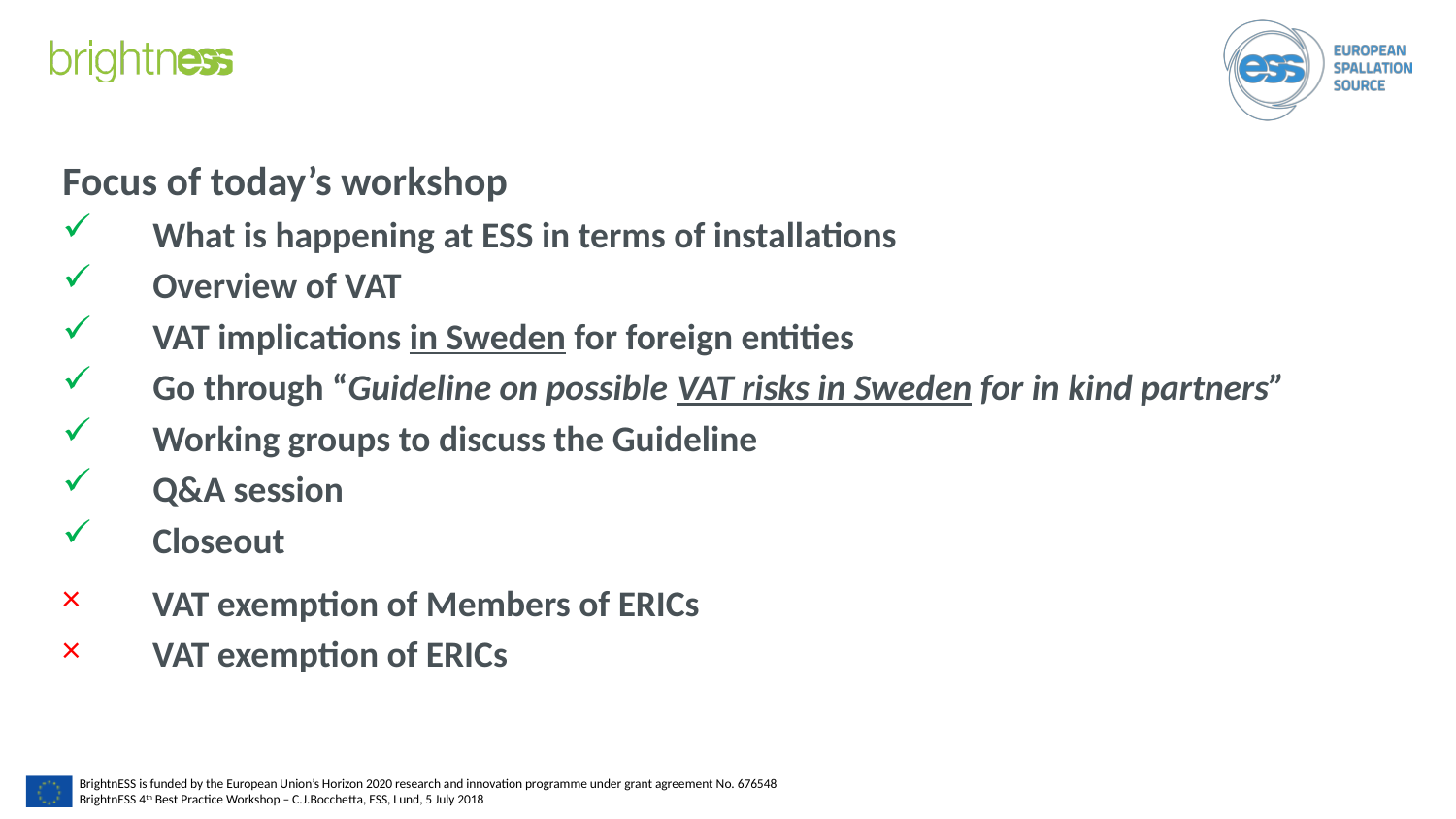

Focus of today’s workshop
 What is happening at ESS in terms of installations
 Overview of VAT
 VAT implications in Sweden for foreign entities
 Go through “Guideline on possible VAT risks in Sweden for in kind partners”
 Working groups to discuss the Guideline
 Q&A session
 Closeout

 VAT exemption of Members of ERICs
 VAT exemption of ERICs